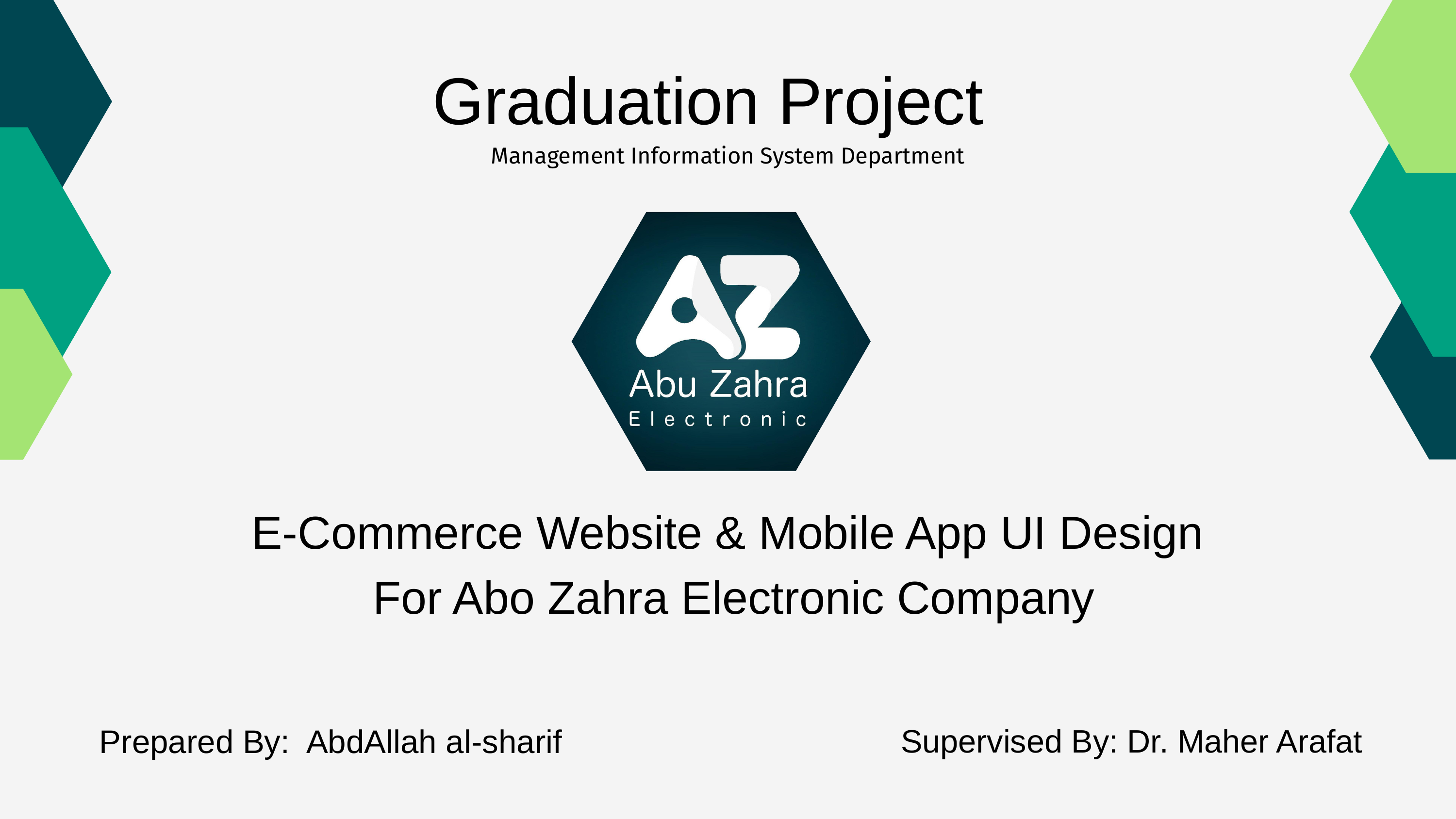

Graduation Project

Management Information System Department

E-Commerce Website & Mobile App UI Design
 For Abo Zahra Electronic Company

 Prepared By:  AbdAllah al-sharif
Supervised By: Dr. Maher Arafat